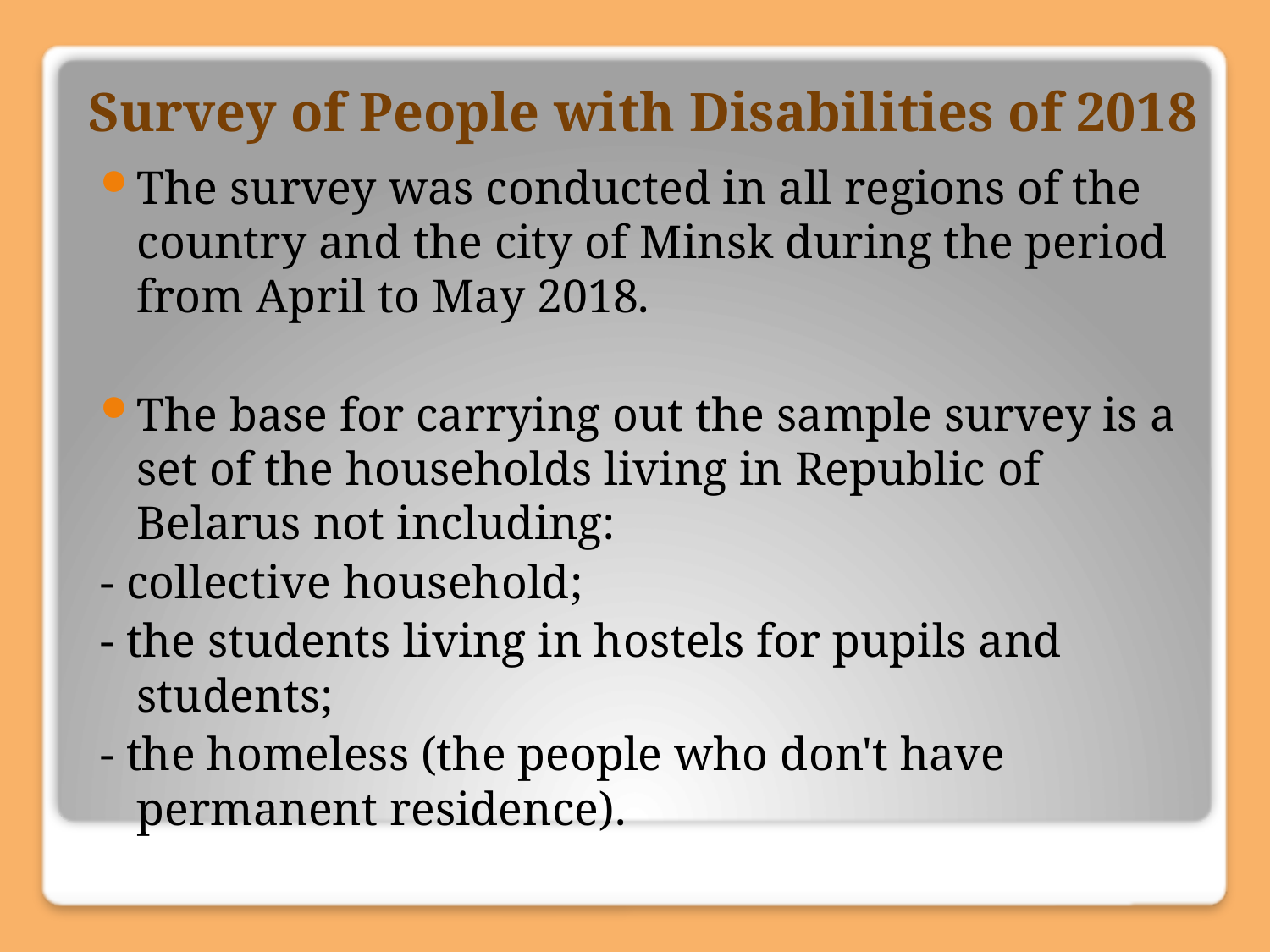

# Survey of People with Disabilities of 2018
The survey was conducted in all regions of the country and the city of Minsk during the period from April to May 2018.

The base for carrying out the sample survey is a set of the households living in Republic of Belarus not including:
- collective household;
- the students living in hostels for pupils and students;
- the homeless (the people who don't have permanent residence).